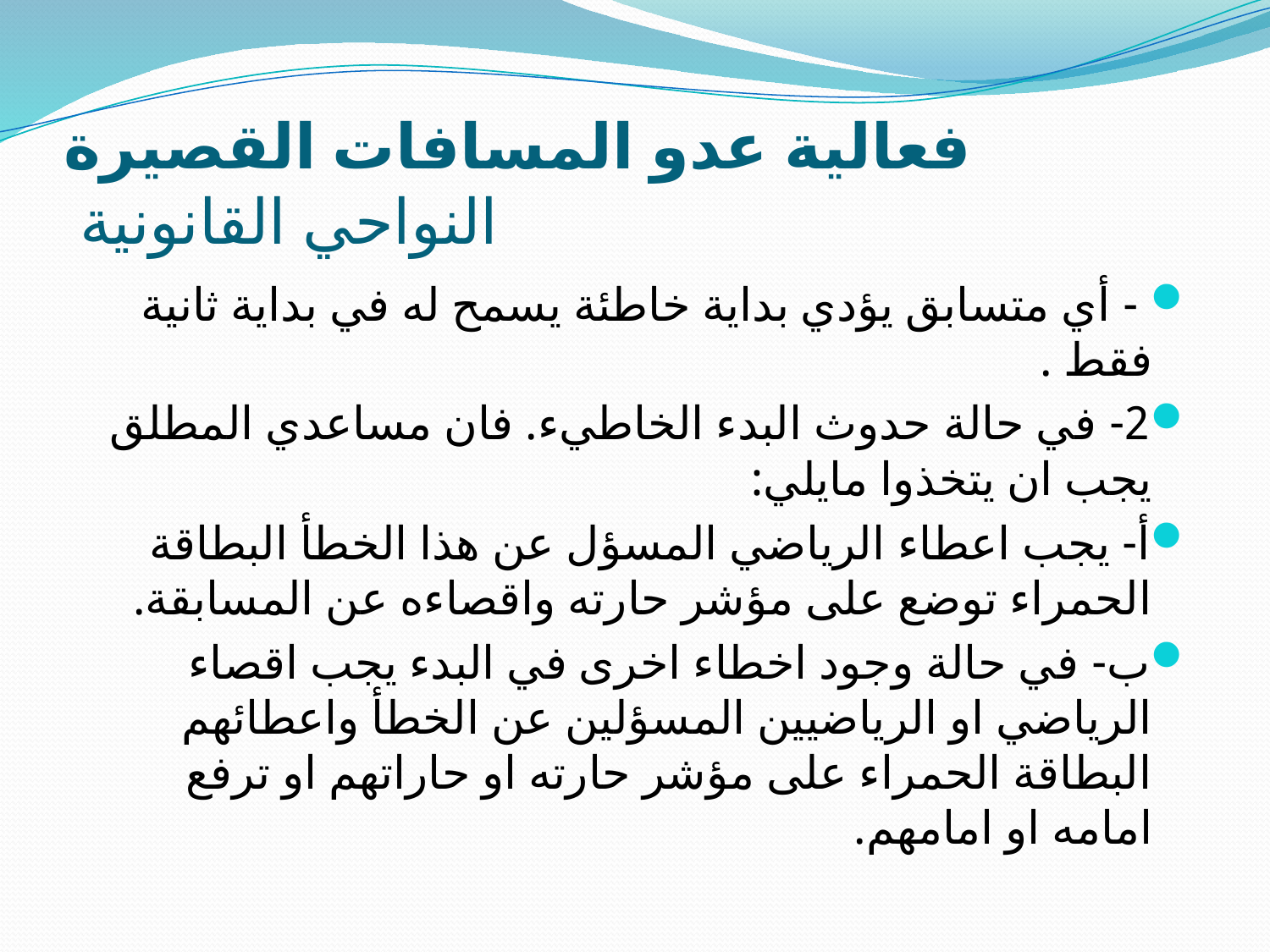

# فعالية عدو المسافات القصيرة النواحي القانونية
 - أي متسابق يؤدي بداية خاطئة يسمح له في بداية ثانية فقط .
2- في حالة حدوث البدء الخاطيء. فان مساعدي المطلق  يجب ان يتخذوا مايلي:
أ- يجب اعطاء الرياضي المسؤل عن هذا الخطأ البطاقة الحمراء توضع على مؤشر حارته واقصاءه عن المسابقة.
ب- في حالة وجود اخطاء اخرى في البدء يجب اقصاء الرياضي او الرياضيين المسؤلين عن الخطأ واعطائهم البطاقة الحمراء على مؤشر حارته او حاراتهم او ترفع امامه او امامهم.